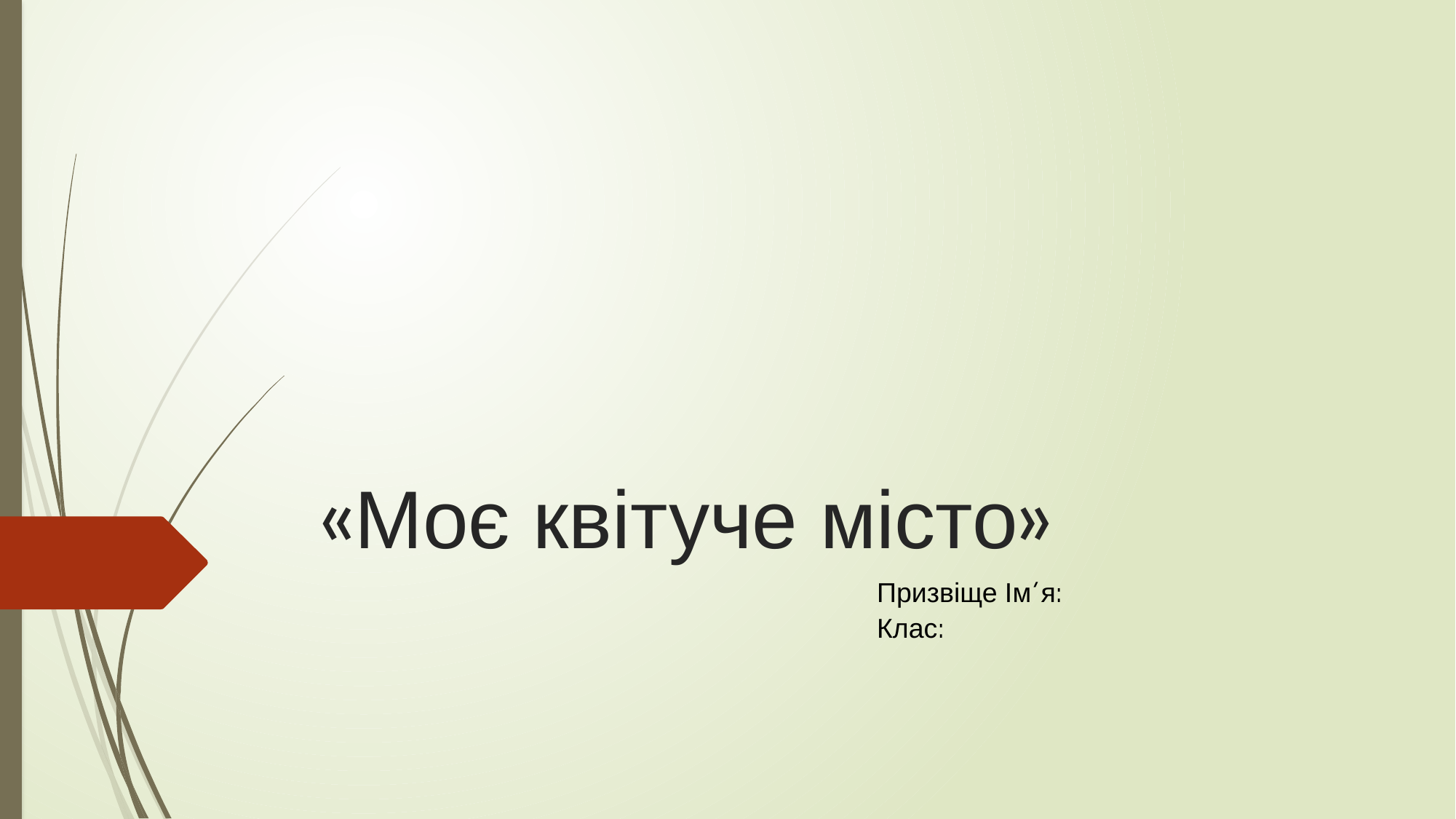

# «Моє квітуче місто»
Призвіще Ім’я:
Клас: